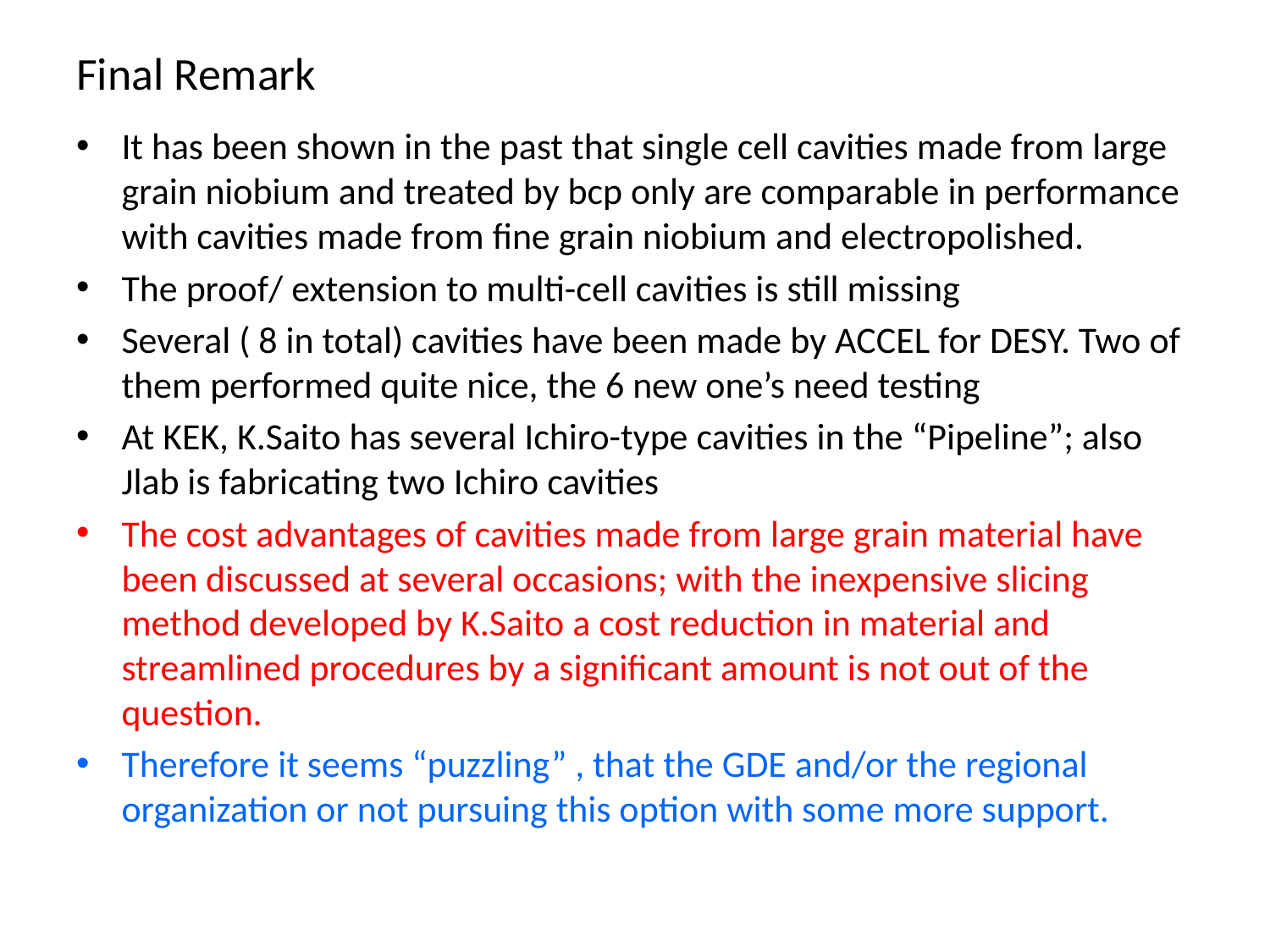

# Final Remark
It has been shown in the past that single cell cavities made from large grain niobium and treated by bcp only are comparable in performance with cavities made from fine grain niobium and electropolished.
The proof/ extension to multi-cell cavities is still missing
Several ( 8 in total) cavities have been made by ACCEL for DESY. Two of them performed quite nice, the 6 new one’s need testing
At KEK, K.Saito has several Ichiro-type cavities in the “Pipeline”; also Jlab is fabricating two Ichiro cavities
The cost advantages of cavities made from large grain material have been discussed at several occasions; with the inexpensive slicing method developed by K.Saito a cost reduction in material and streamlined procedures by a significant amount is not out of the question.
Therefore it seems “puzzling” , that the GDE and/or the regional organization or not pursuing this option with some more support.